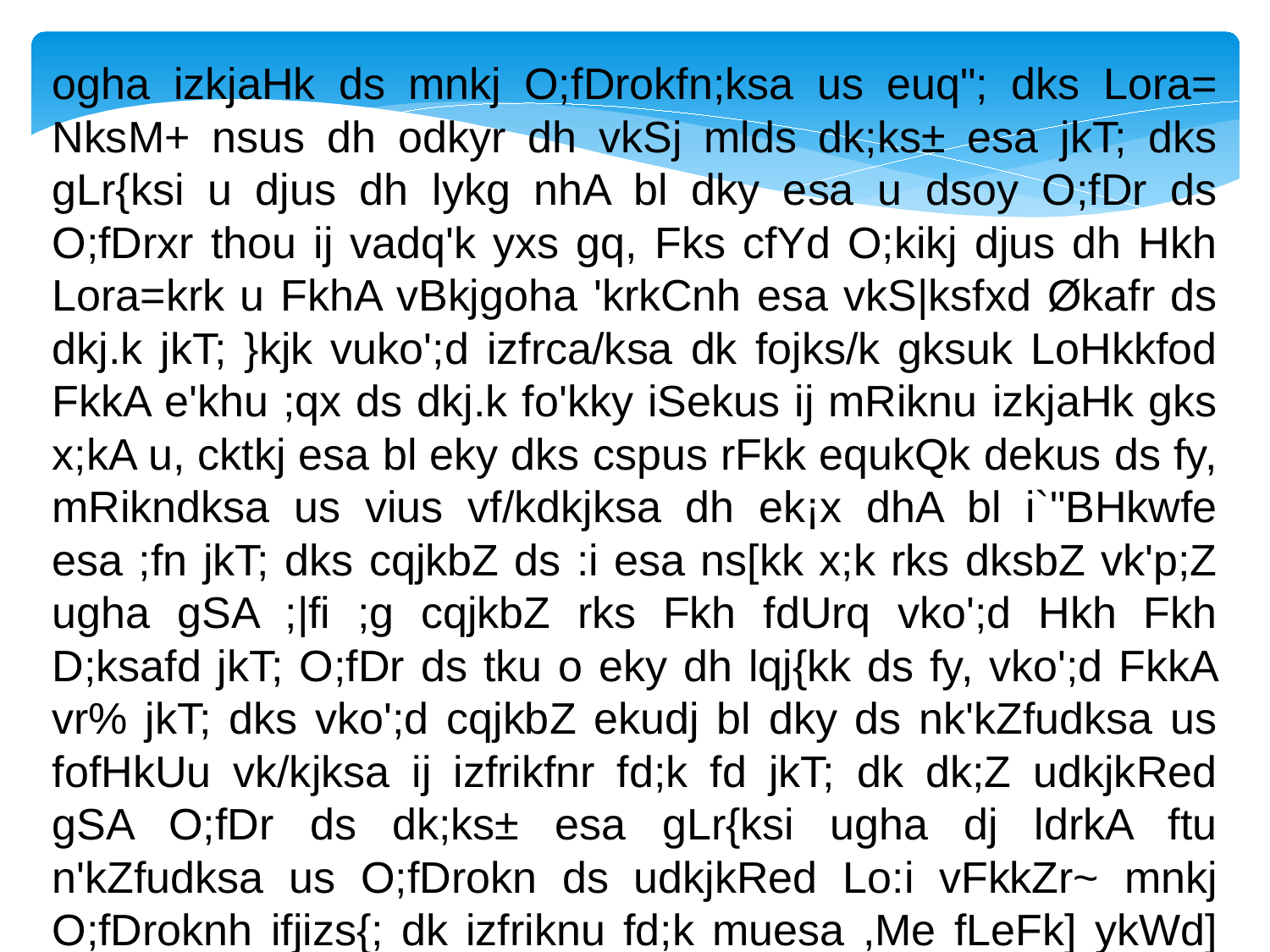

ogha izkjaHk ds mnkj O;fDrokfn;ksa us euq"; dks Lora= NksM+ nsus dh odkyr dh vkSj mlds dk;ks± esa jkT; dks gLr{ksi u djus dh lykg nhA bl dky esa u dsoy O;fDr ds O;fDrxr thou ij vadq'k yxs gq, Fks cfYd O;kikj djus dh Hkh Lora=krk u FkhA vBkjgoha 'krkCnh esa vkS|ksfxd Økafr ds dkj.k jkT; }kjk vuko';d izfrca/ksa dk fojks/k gksuk LoHkkfod FkkA e'khu ;qx ds dkj.k fo'kky iSekus ij mRiknu izkjaHk gks x;kA u, cktkj esa bl eky dks cspus rFkk equkQk dekus ds fy, mRikndksa us vius vf/kdkjksa dh ek¡x dhA bl i`"BHkwfe esa ;fn jkT; dks cqjkbZ ds :i esa ns[kk x;k rks dksbZ vk'p;Z ugha gSA ;|fi ;g cqjkbZ rks Fkh fdUrq vko';d Hkh Fkh D;ksafd jkT; O;fDr ds tku o eky dh lqj{kk ds fy, vko';d FkkA vr% jkT; dks vko';d cqjkbZ ekudj bl dky ds nk'kZfudksa us fofHkUu vk/kjksa ij izfrikfnr fd;k fd jkT; dk dk;Z udkjkRed gSA O;fDr ds dk;ks± esa gLr{ksi ugha dj ldrkA ftu n'kZfudksa us O;fDrokn ds udkjkRed Lo:i vFkkZr~ mnkj O;fDroknh ifjizs{; dk izfriknu fd;k muesa ,Me fLeFk] ykWd] tsjeh cSUFke rFkk gcZVZ LisUlj izeq[k gSa ftUgksaus fHkUu&fHkUu vk/kjksa ij jkT; ds dk;Z{ks= dks lhfer cukus dk i{k izLrqr fd;kA